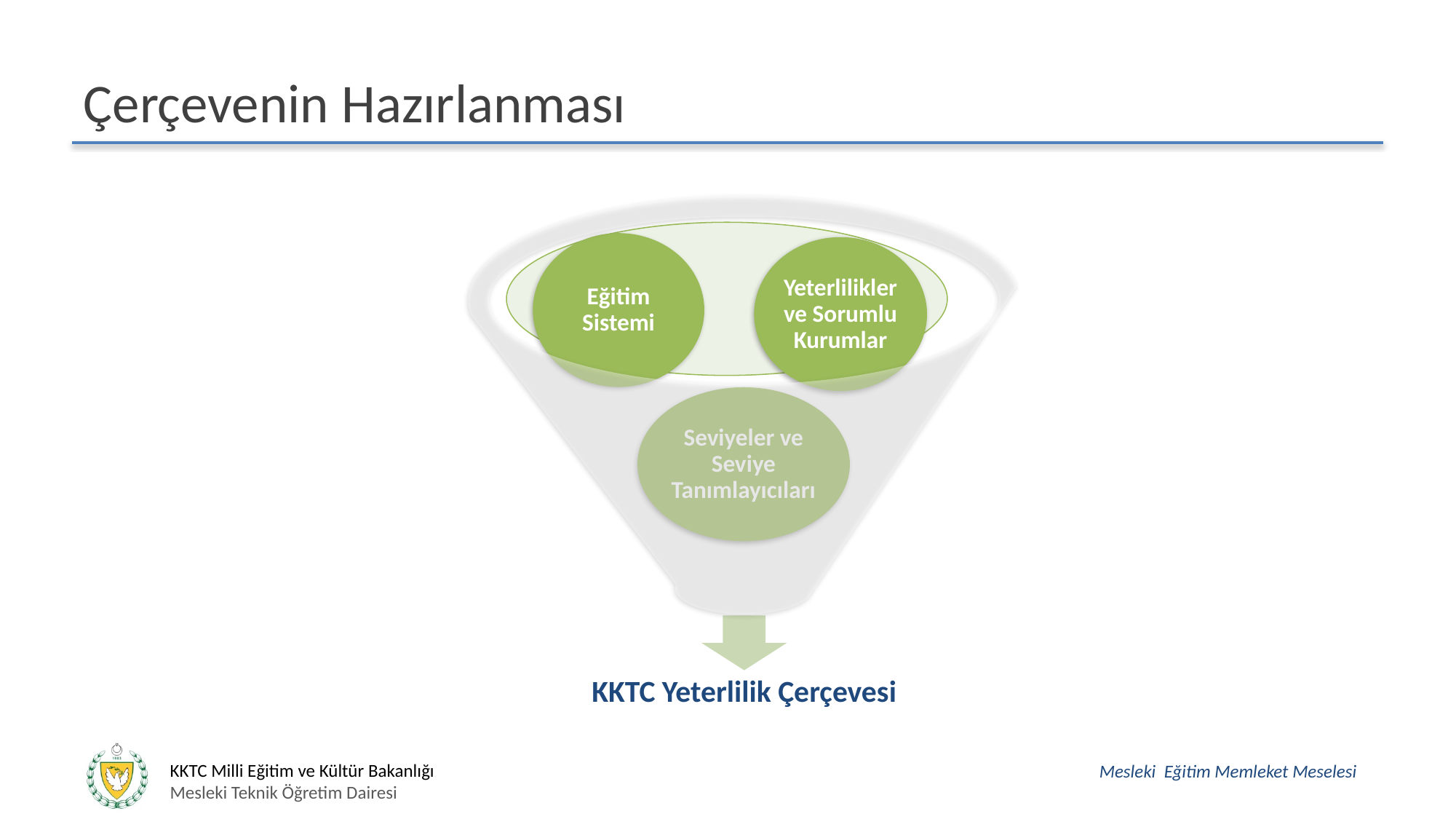

# Çerçevenin Hazırlanması
KKTC Yeterlilik Çerçevesi
Seviyeler ve Seviye Tanımlayıcıları
Yeterlilikler ve Sorumlu Kurumlar
Eğitim Sistemi